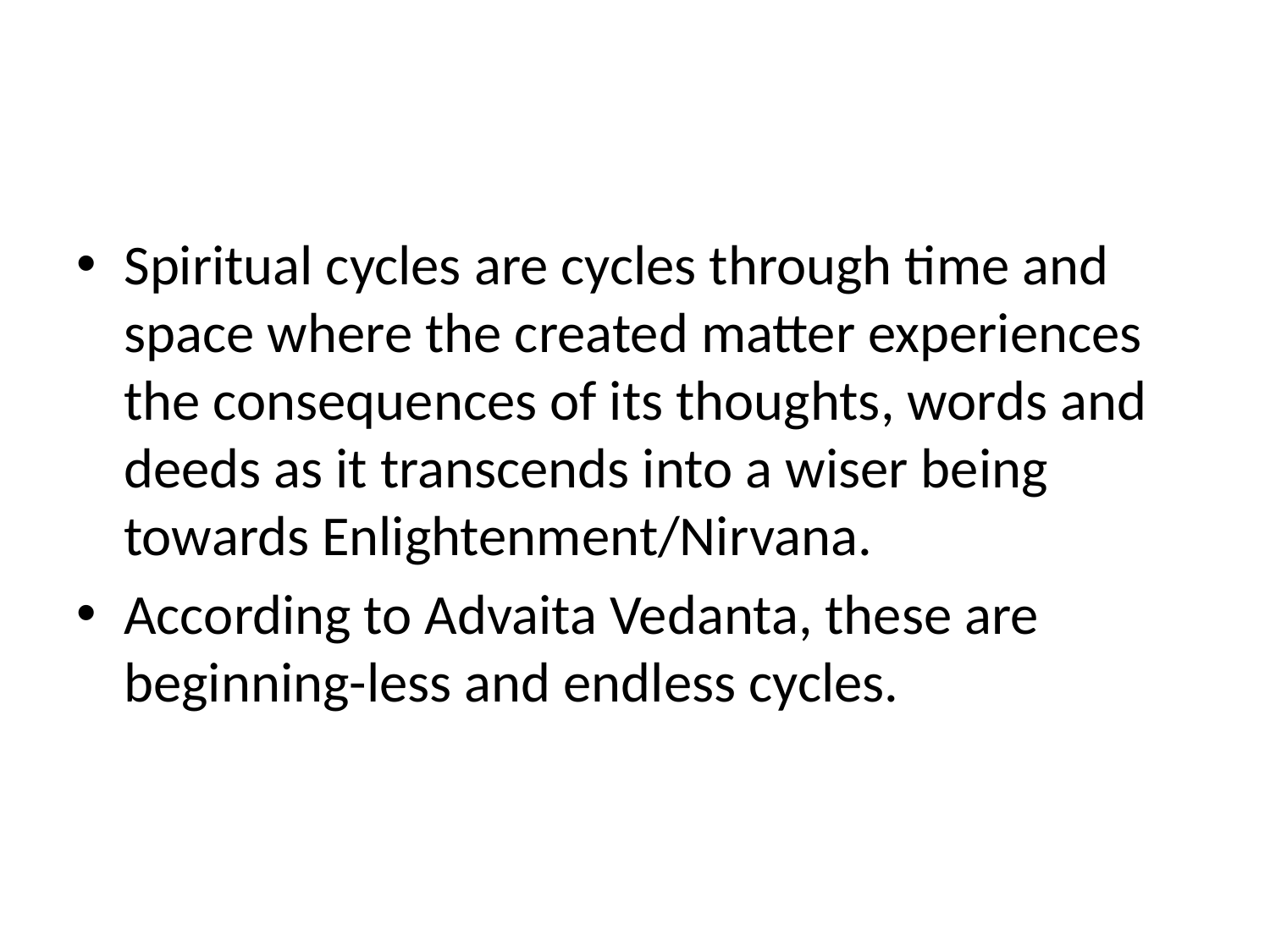

Spiritual cycles are cycles through time and space where the created matter experiences the consequences of its thoughts, words and deeds as it transcends into a wiser being towards Enlightenment/Nirvana.
According to Advaita Vedanta, these are beginning-less and endless cycles.